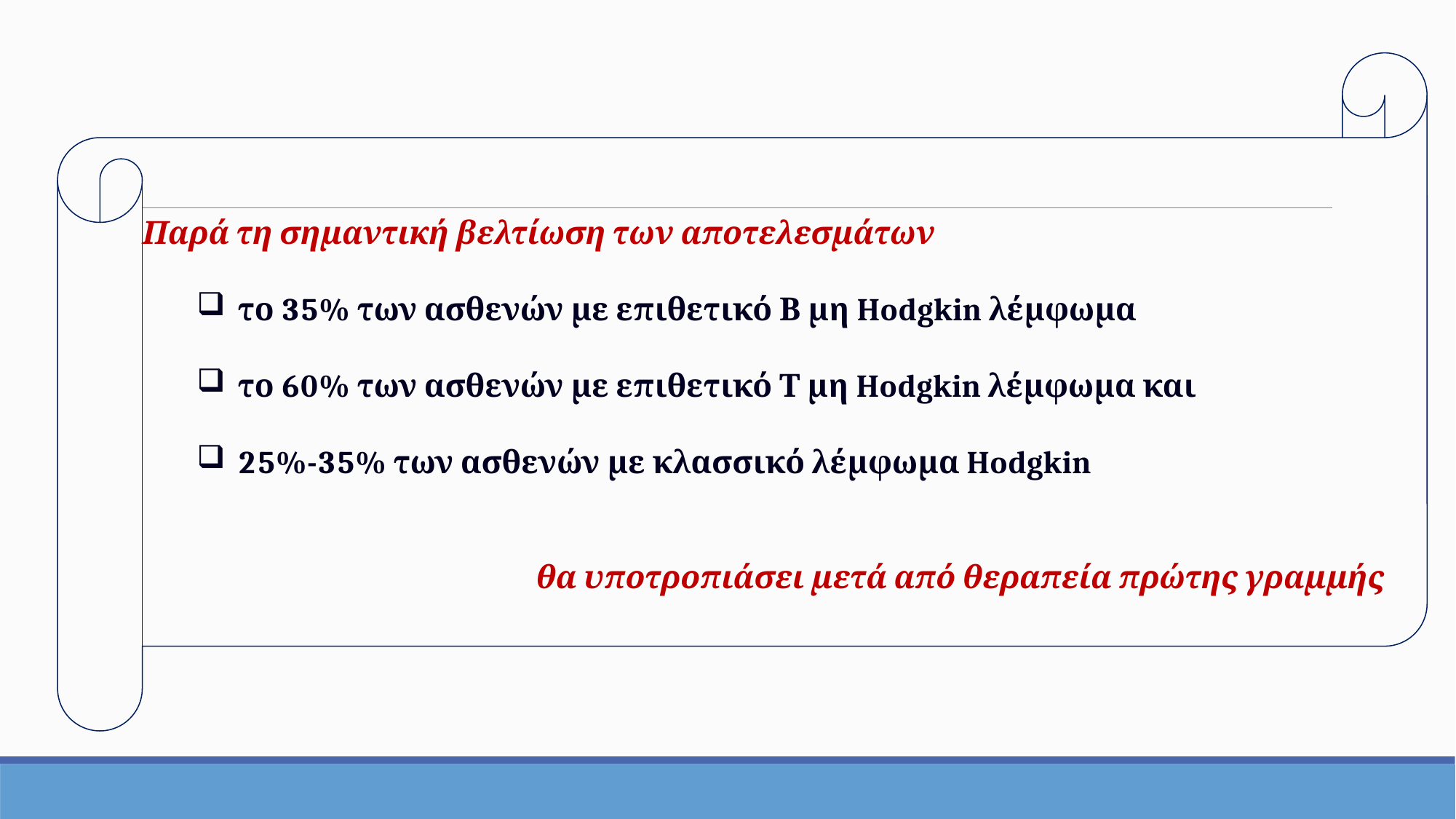

Παρά τη σημαντική βελτίωση των αποτελεσμάτων

το 35% των ασθενών με επιθετικό Β μη Hodgkin λέμφωμα

το 60% των ασθενών με επιθετικό Τ μη Hodgkin λέμφωμα και

25%-35% των ασθενών με κλασσικό λέμφωμα Hodgkin

θα υποτροπιάσει μετά από θεραπεία πρώτης γραμμής